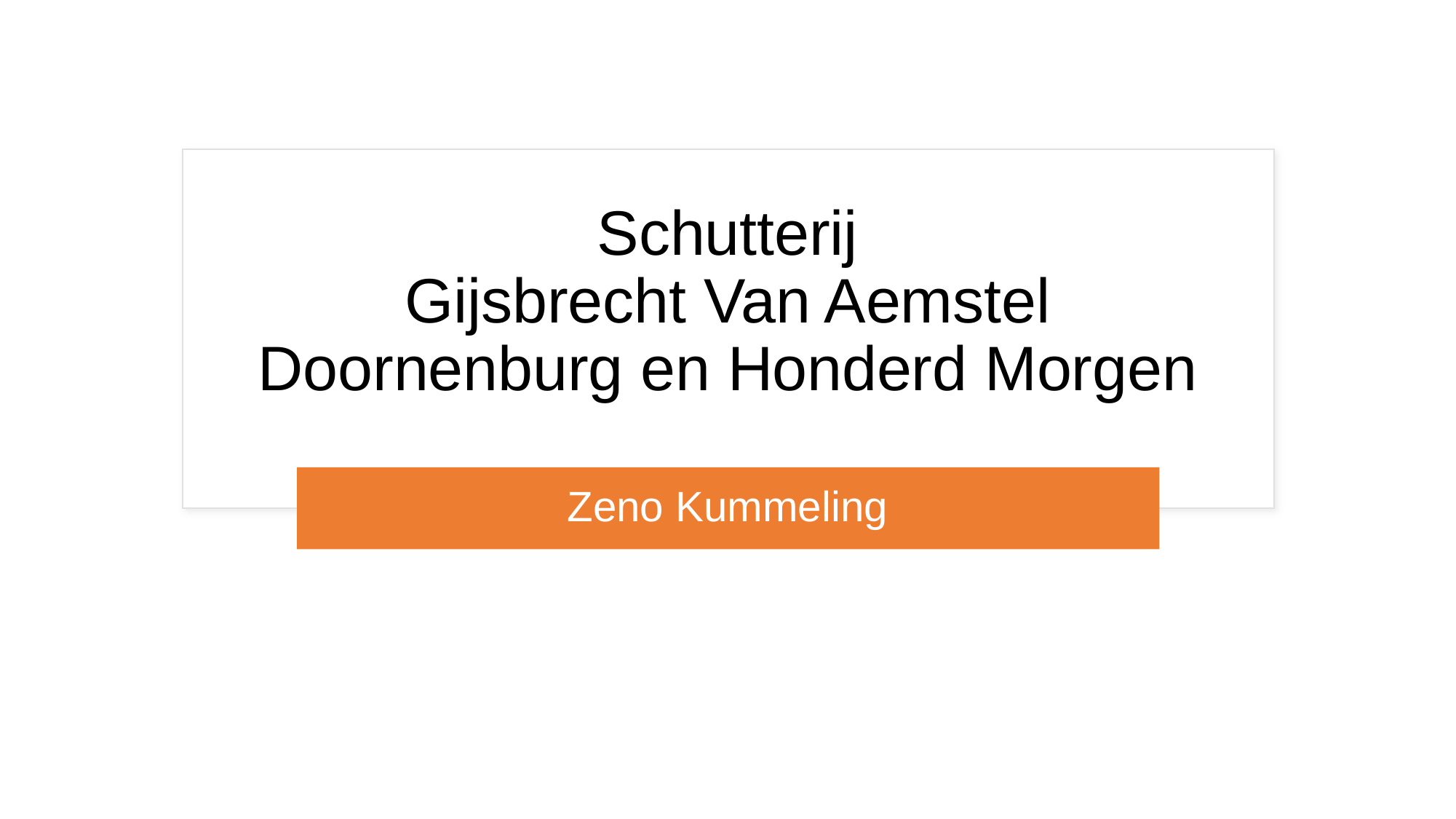

# Schutterij Gijsbrecht Van Aemstel Doornenburg en Honderd Morgen

Zeno Kummeling